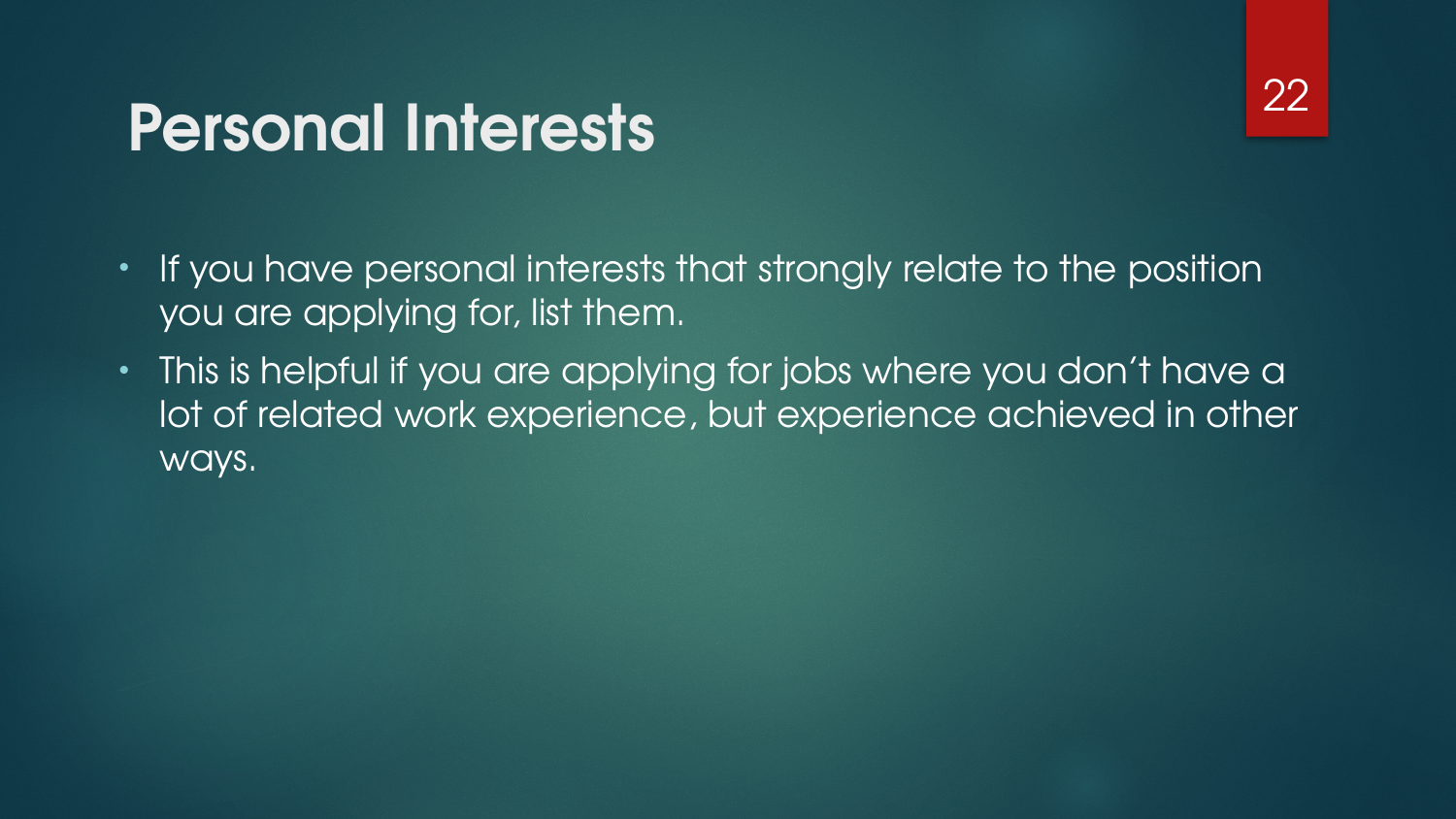

22
# Personal Interests
If you have personal interests that strongly relate to the position you are applying for, list them.
This is helpful if you are applying for jobs where you don’t have a lot of related work experience, but experience achieved in other ways.